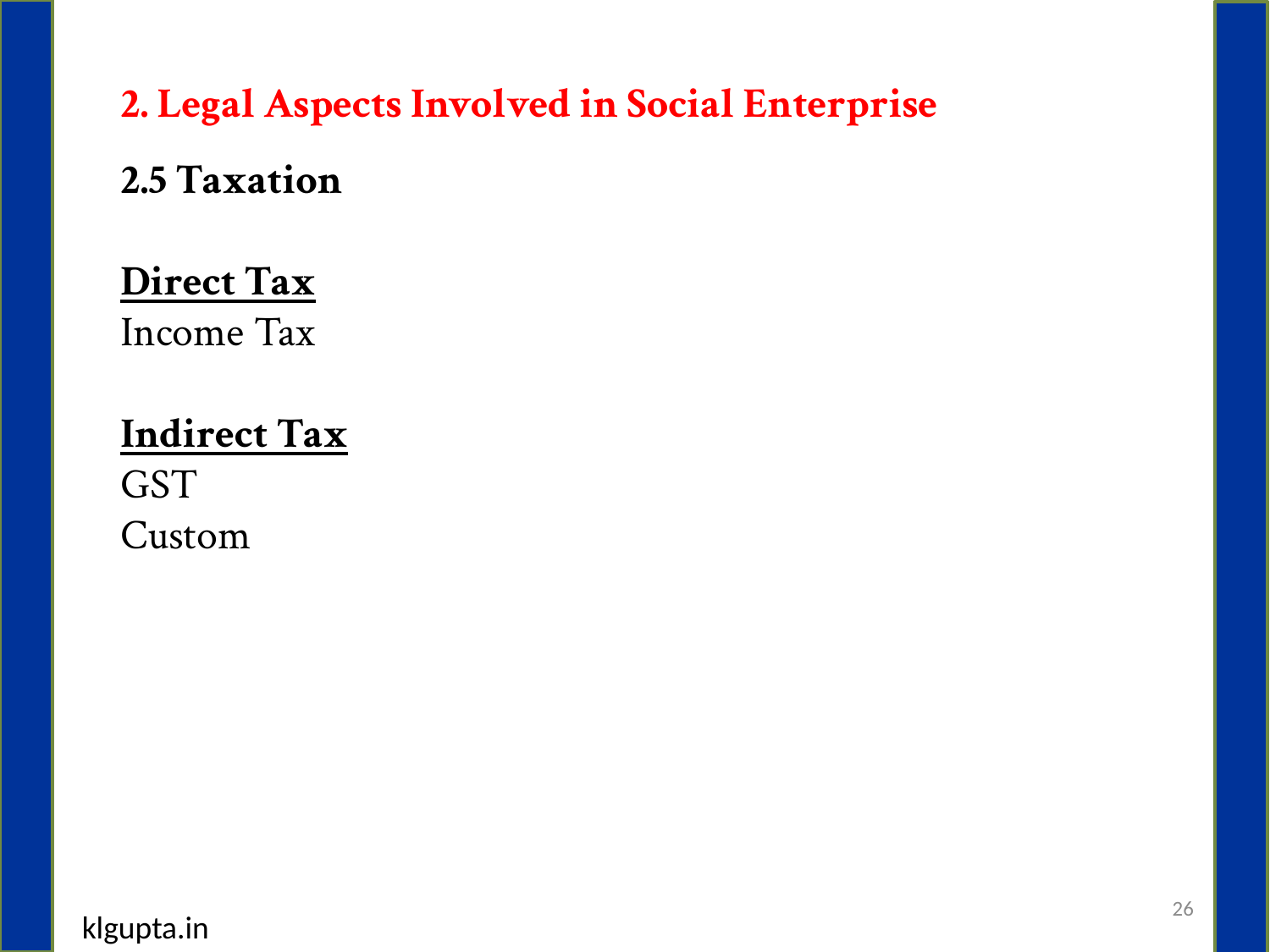

2. Legal Aspects Involved in Social Enterprise
2.5 Taxation

Direct Tax
Income Tax

Indirect Tax
GST
Custom

26
klgupta.in